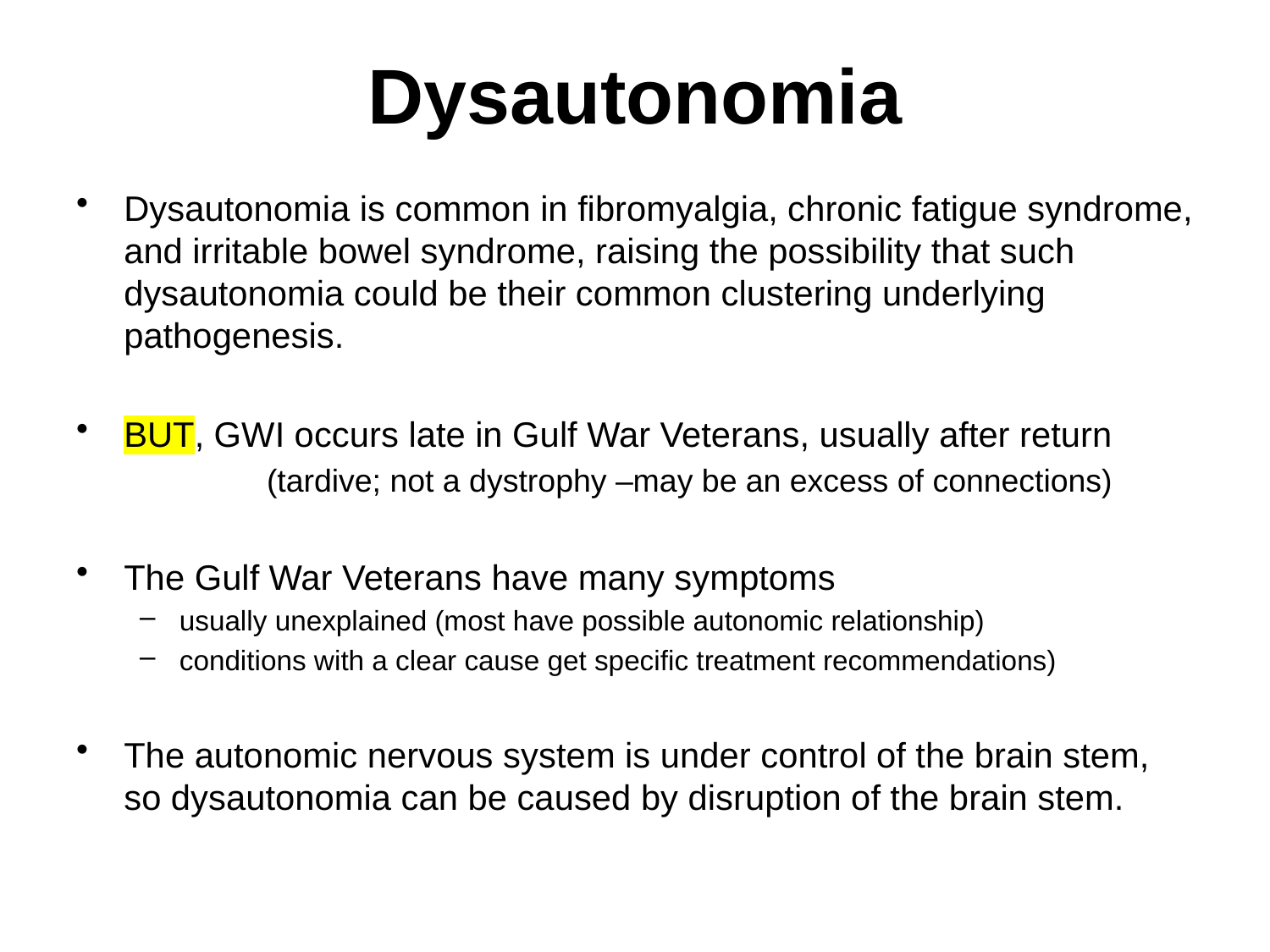

# Dysautonomia
Dysautonomia is common in fibromyalgia, chronic fatigue syndrome, and irritable bowel syndrome, raising the possibility that such dysautonomia could be their common clustering underlying pathogenesis.

BUT, GWI occurs late in Gulf War Veterans, usually after return
	(tardive; not a dystrophy –may be an excess of connections)

The Gulf War Veterans have many symptoms
usually unexplained (most have possible autonomic relationship)
conditions with a clear cause get specific treatment recommendations)

The autonomic nervous system is under control of the brain stem, so dysautonomia can be caused by disruption of the brain stem.